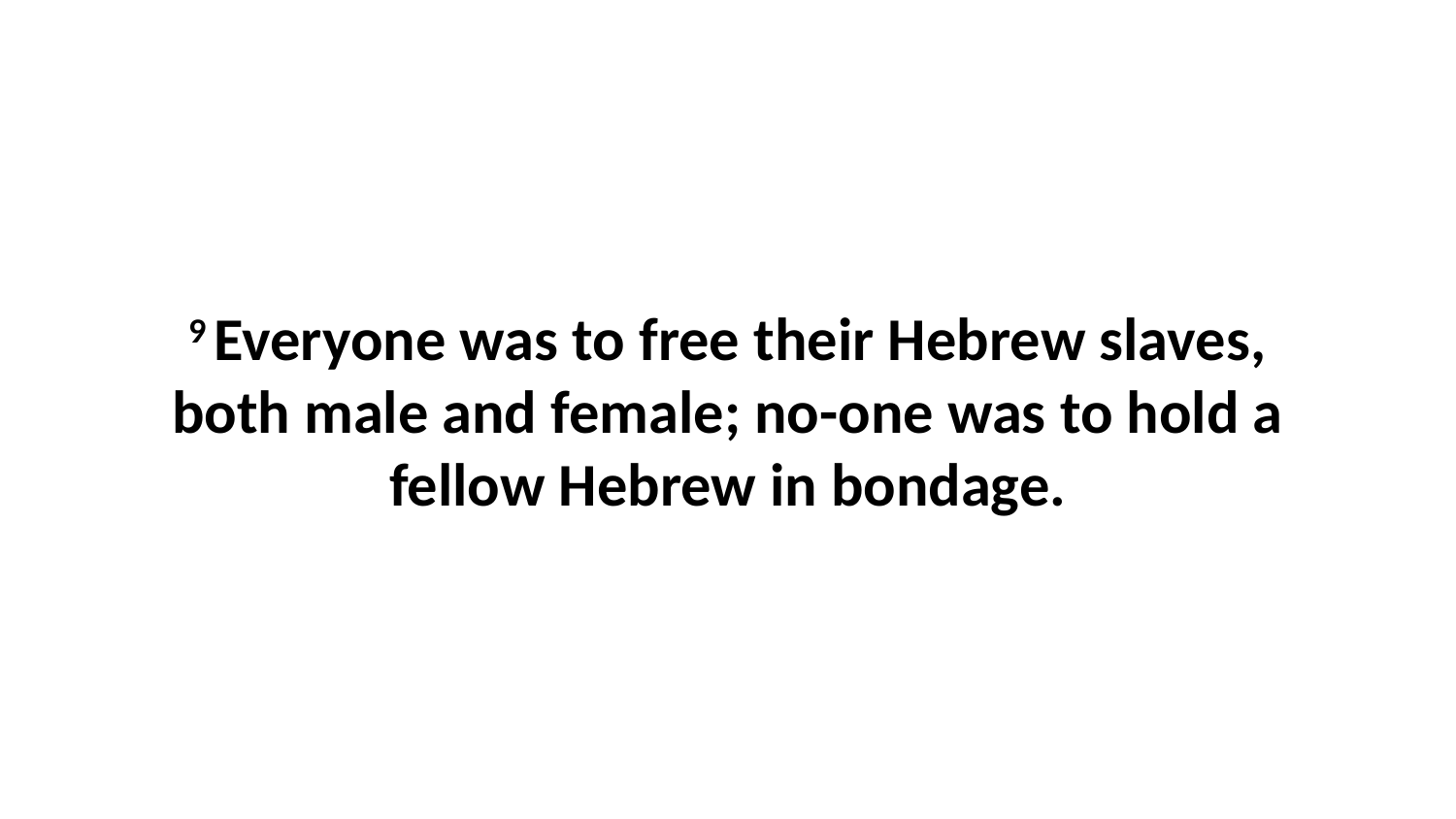

9 Everyone was to free their Hebrew slaves, both male and female; no-one was to hold a fellow Hebrew in bondage.